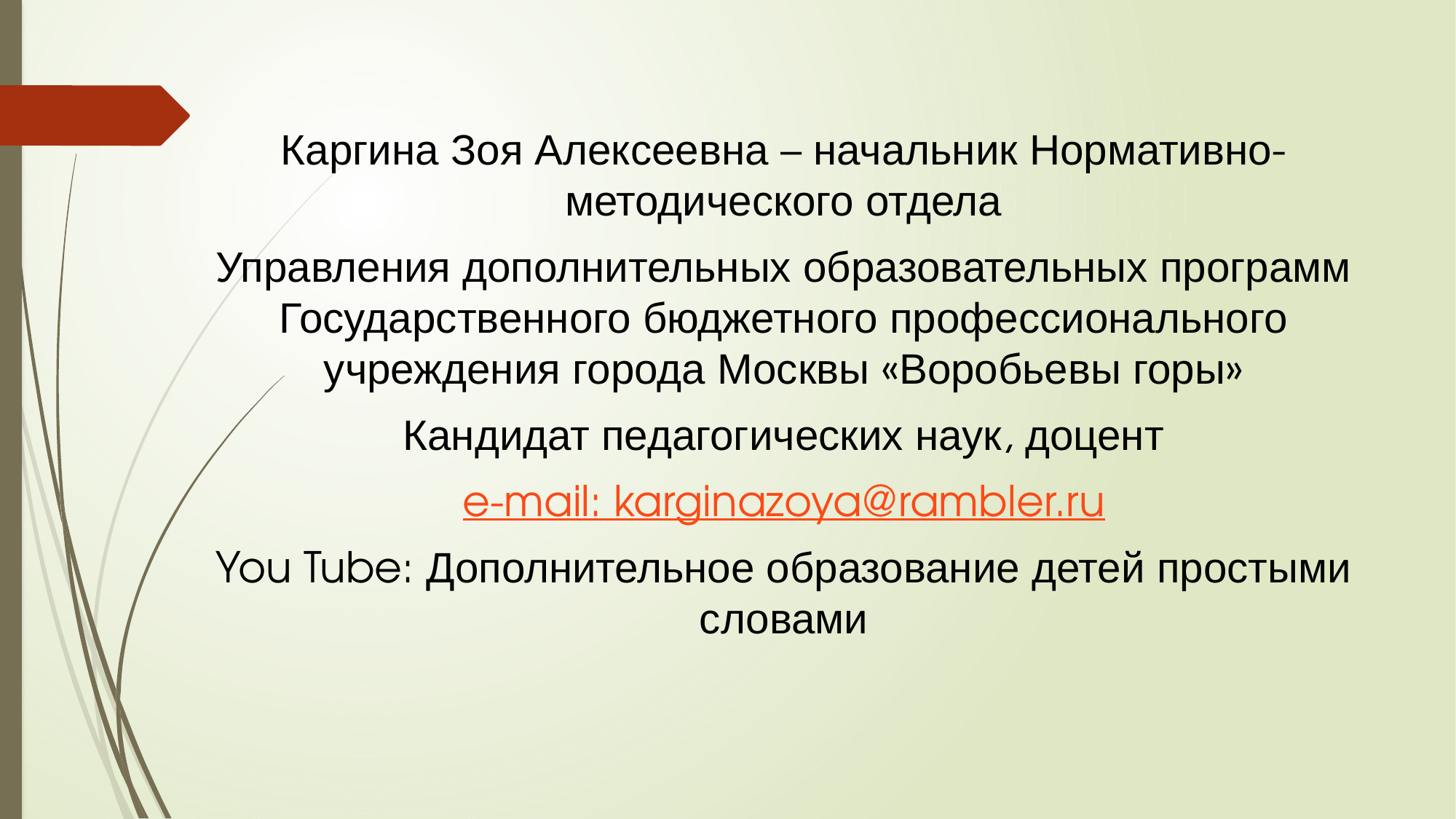

Каргина Зоя Алексеевна – начальник Нормативно-методического отдела
Управления дополнительных образовательных программ Государственного бюджетного профессионального учреждения города Москвы «Воробьевы горы»
Кандидат педагогических наук, доцент
e-mail: karginazoya@rambler.ru
You Tube: Дополнительное образование детей простыми словами